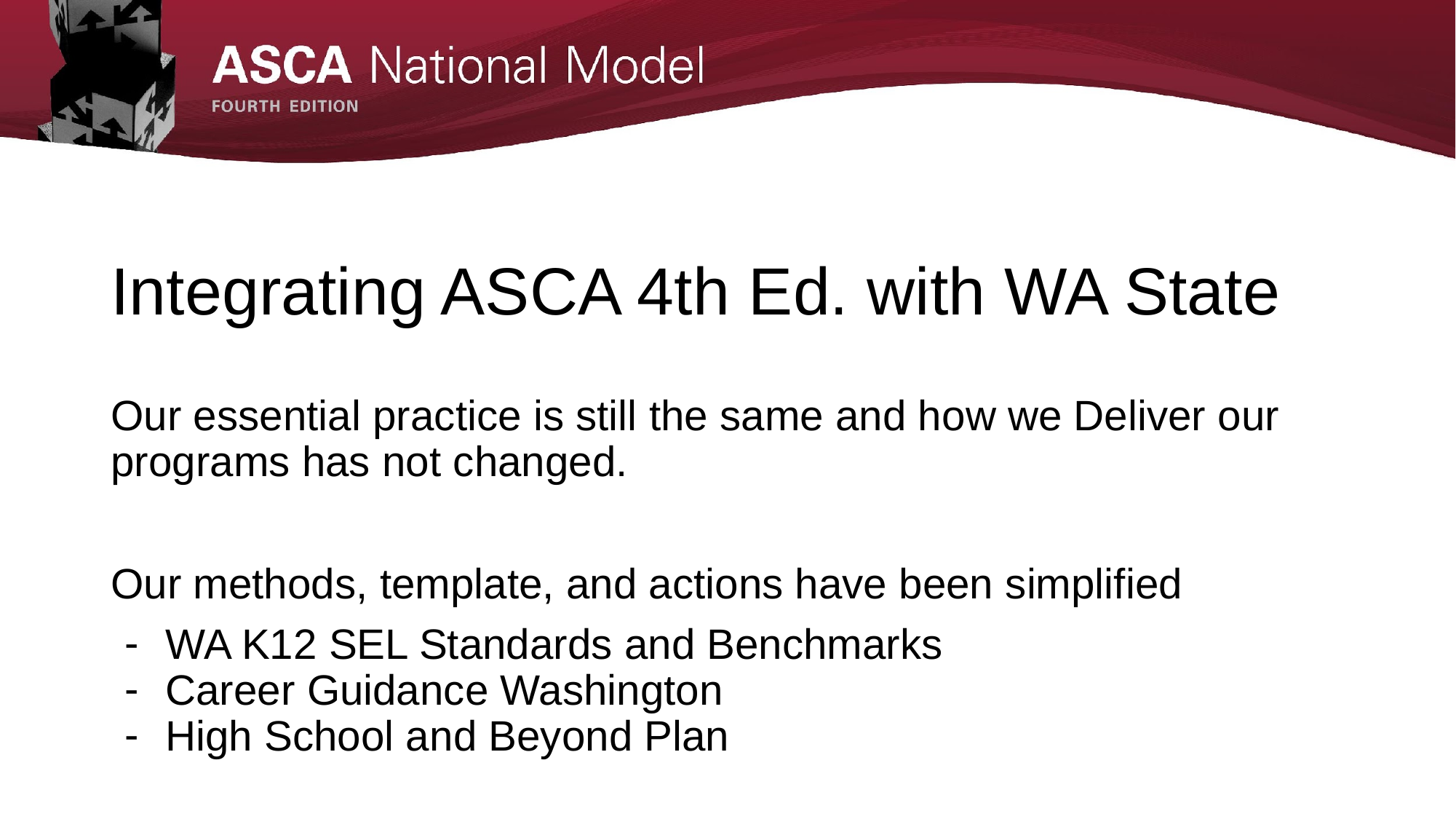

# Integrating ASCA 4th Ed. with WA State
Our essential practice is still the same and how we Deliver our programs has not changed.

Our methods, template, and actions have been simplified
WA K12 SEL Standards and Benchmarks
Career Guidance Washington
High School and Beyond Plan